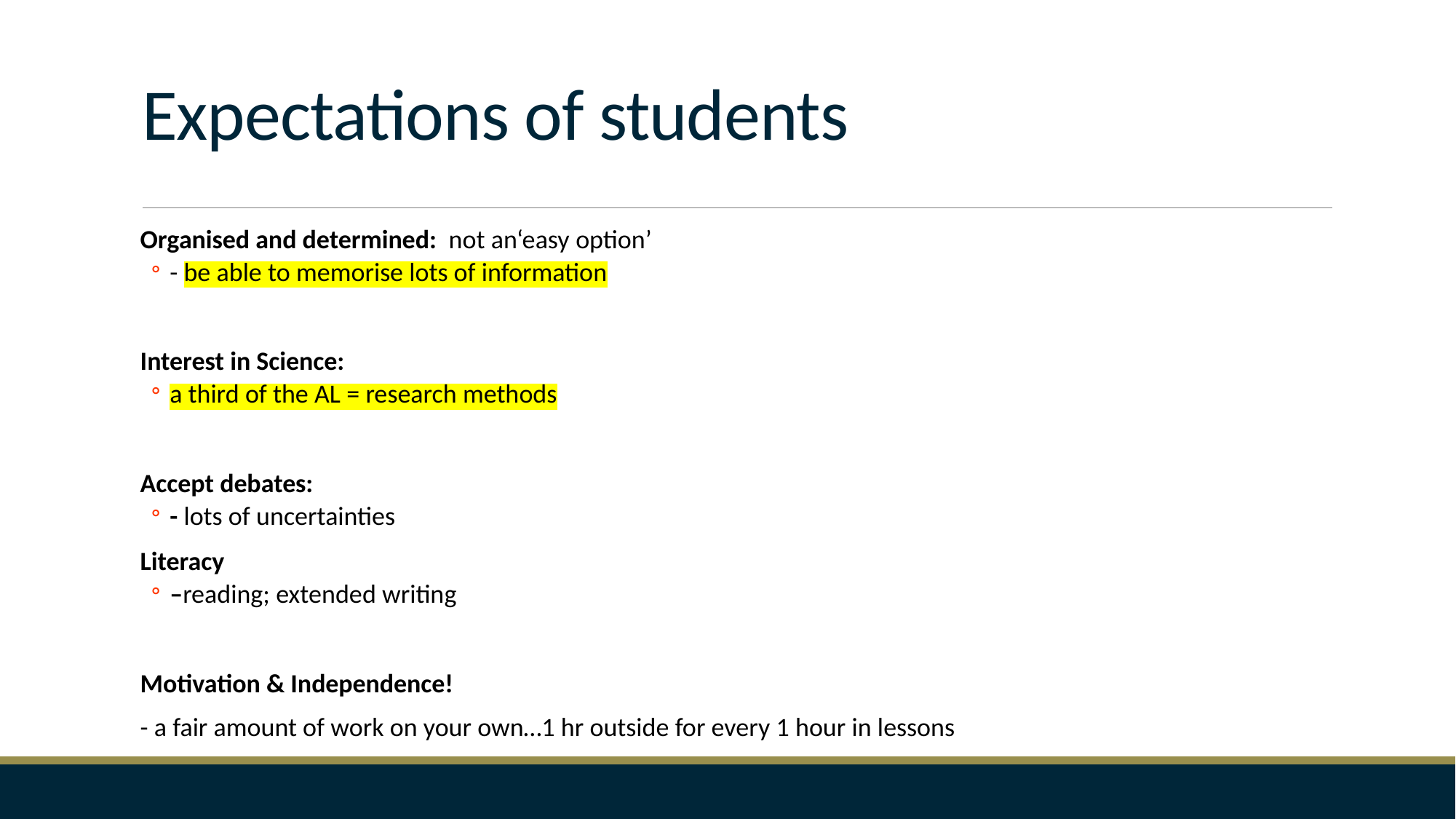

# Expectations of students
Organised and determined:  not an‘easy option’
- be able to memorise lots of information

Interest in Science:
a third of the AL = research methods

Accept debates:
- lots of uncertainties
Literacy
–reading; extended writing

Motivation & Independence!
- a fair amount of work on your own…1 hr outside for every 1 hour in lessons